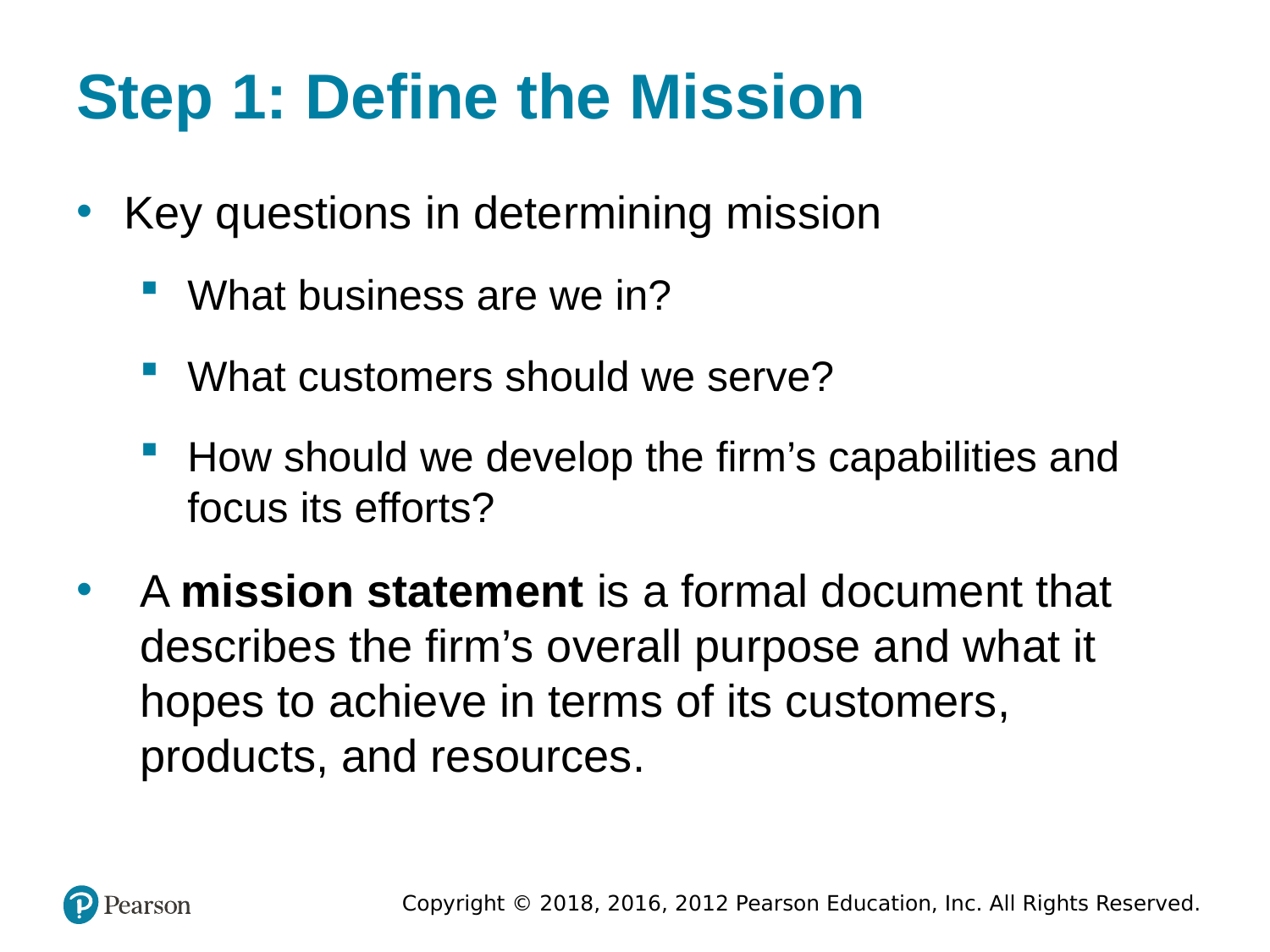

# Step 1: Define the Mission
Key questions in determining mission
What business are we in?
What customers should we serve?
How should we develop the firm’s capabilities and focus its efforts?
A mission statement is a formal document that describes the firm’s overall purpose and what it hopes to achieve in terms of its customers, products, and resources.